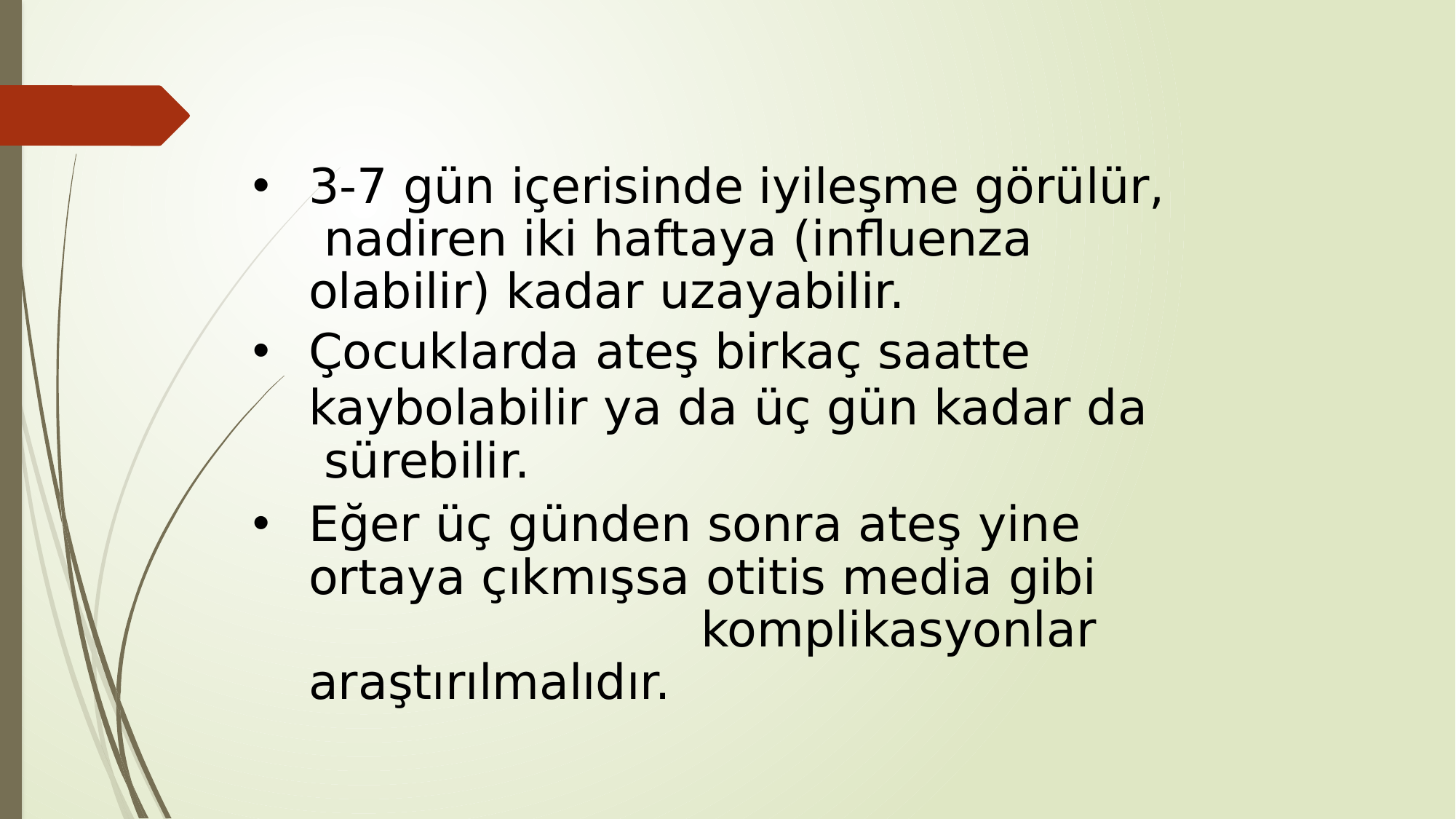

3-7 gün içerisinde iyileşme görülür,  nadiren iki haftaya (influenza  olabilir) kadar uzayabilir.
Çocuklarda ateş birkaç saatte
kaybolabilir ya da üç gün kadar da  sürebilir.
Eğer üç günden sonra ateş yine  ortaya çıkmışsa otitis media gibi  komplikasyonlar araştırılmalıdır.